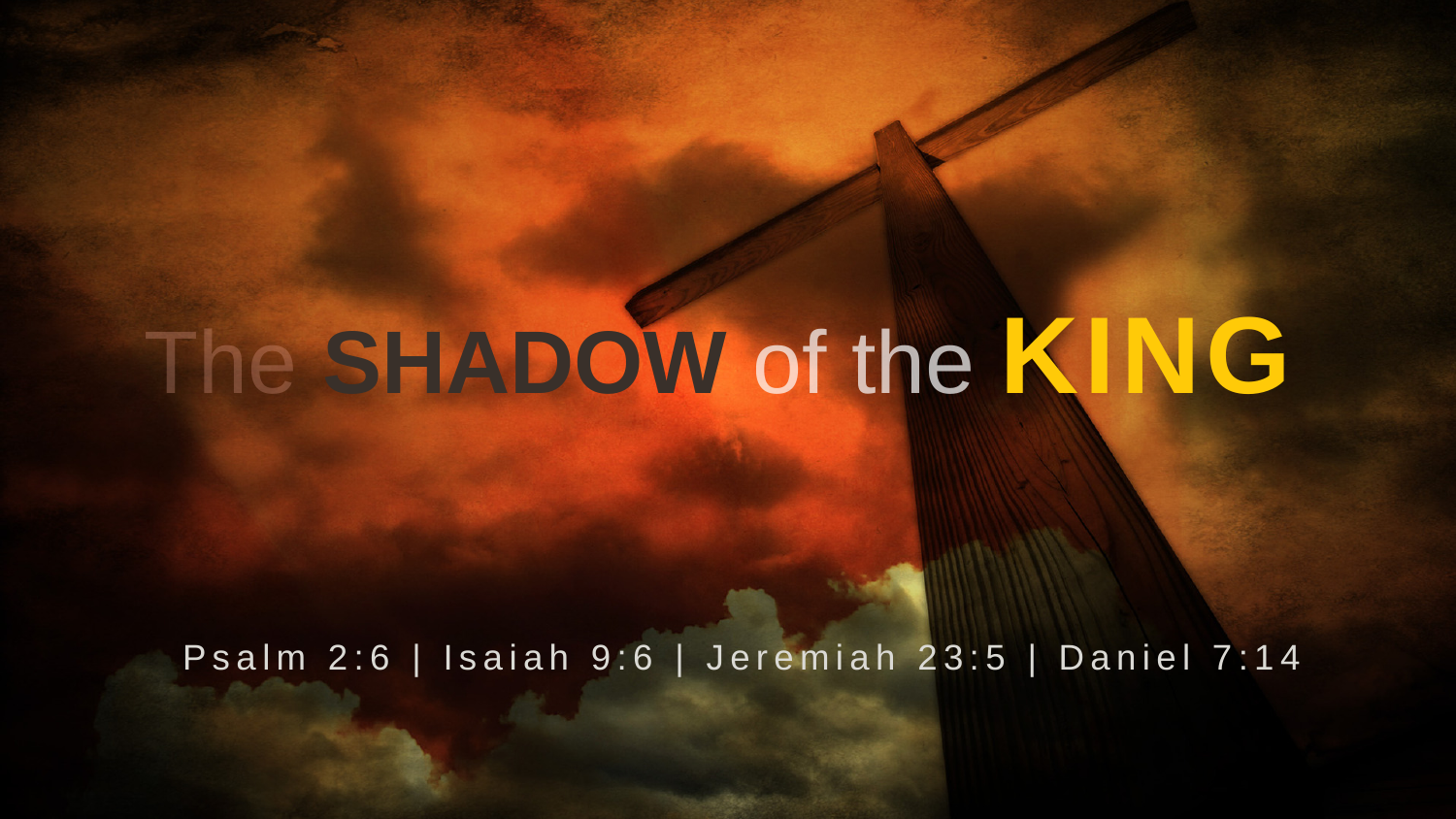

# The SHADOW of the KING
Psalm 2:6 | Isaiah 9:6 | Jeremiah 23:5 | Daniel 7:14